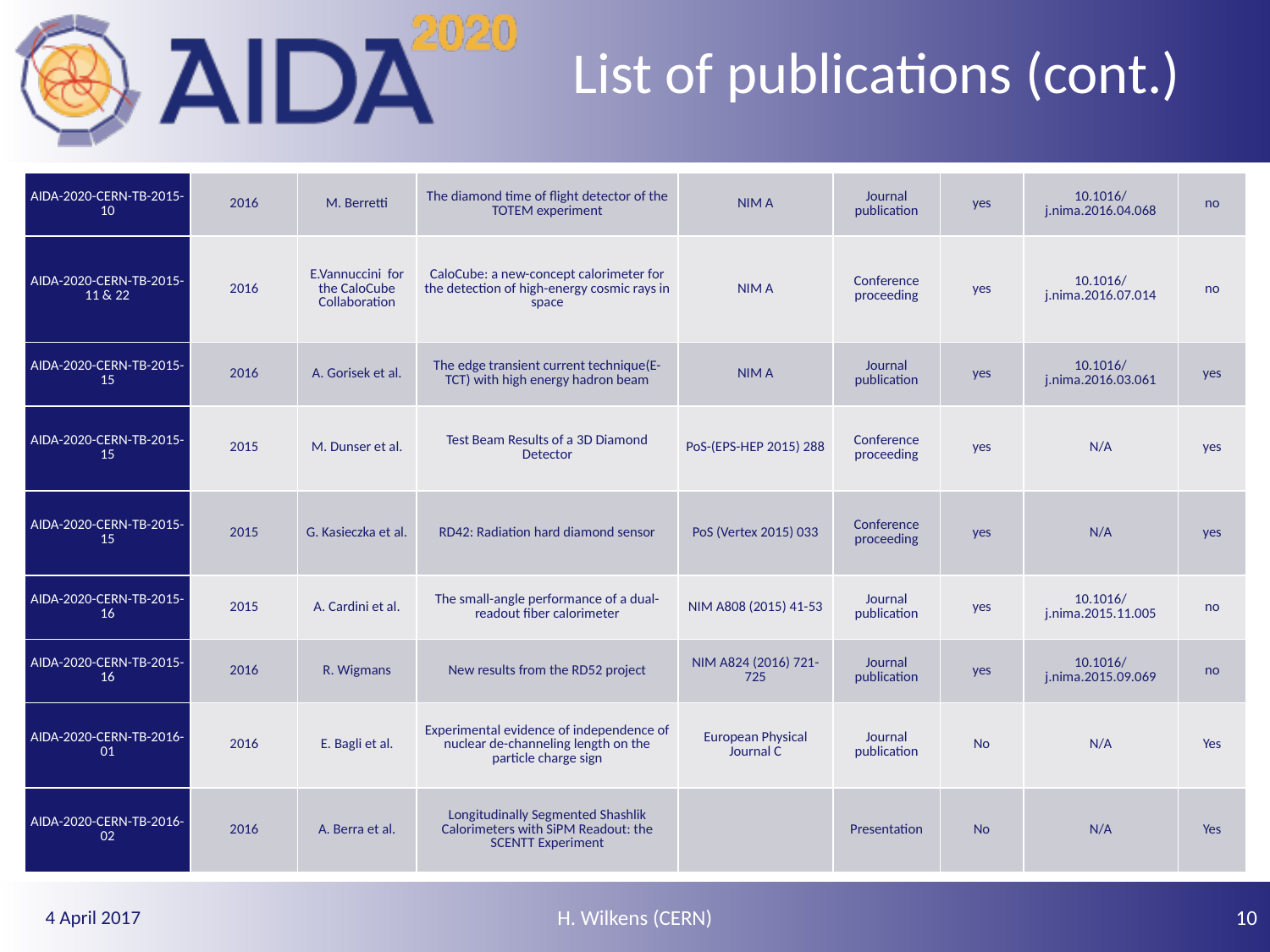

# List of publications (cont.)
| AIDA-2020-CERN-TB-2015-10 | 2016 | M. Berretti | The diamond time of flight detector of the TOTEM experiment | NIM A | Journal publication | yes | 10.1016/j.nima.2016.04.068 | no |
| --- | --- | --- | --- | --- | --- | --- | --- | --- |
| AIDA-2020-CERN-TB-2015-11 & 22 | 2016 | E.Vannuccini for the CaloCube Collaboration | CaloCube: a new-concept calorimeter for the detection of high-energy cosmic rays in space | NIM A | Conference proceeding | yes | 10.1016/j.nima.2016.07.014 | no |
| AIDA-2020-CERN-TB-2015-15 | 2016 | A. Gorisek et al. | The edge transient current technique(E-TCT) with high energy hadron beam | NIM A | Journal publication | yes | 10.1016/j.nima.2016.03.061 | yes |
| AIDA-2020-CERN-TB-2015-15 | 2015 | M. Dunser et al. | Test Beam Results of a 3D Diamond Detector | PoS-(EPS-HEP 2015) 288 | Conference proceeding | yes | N/A | yes |
| AIDA-2020-CERN-TB-2015-15 | 2015 | G. Kasieczka et al. | RD42: Radiation hard diamond sensor | PoS (Vertex 2015) 033 | Conference proceeding | yes | N/A | yes |
| AIDA-2020-CERN-TB-2015-16 | 2015 | A. Cardini et al. | The small-angle performance of a dual-readout fiber calorimeter | NIM A808 (2015) 41-53 | Journal publication | yes | 10.1016/j.nima.2015.11.005 | no |
| AIDA-2020-CERN-TB-2015-16 | 2016 | R. Wigmans | New results from the RD52 project | NIM A824 (2016) 721-725 | Journal publication | yes | 10.1016/j.nima.2015.09.069 | no |
| AIDA-2020-CERN-TB-2016-01 | 2016 | E. Bagli et al. | Experimental evidence of independence of nuclear de-channeling length on the particle charge sign | European Physical Journal C | Journal publication | No | N/A | Yes |
| AIDA-2020-CERN-TB-2016-02 | 2016 | A. Berra et al. | Longitudinally Segmented Shashlik Calorimeters with SiPM Readout: the SCENTT Experiment |  | Presentation | No | N/A | Yes |
H. Wilkens (CERN)
10
4 April 2017